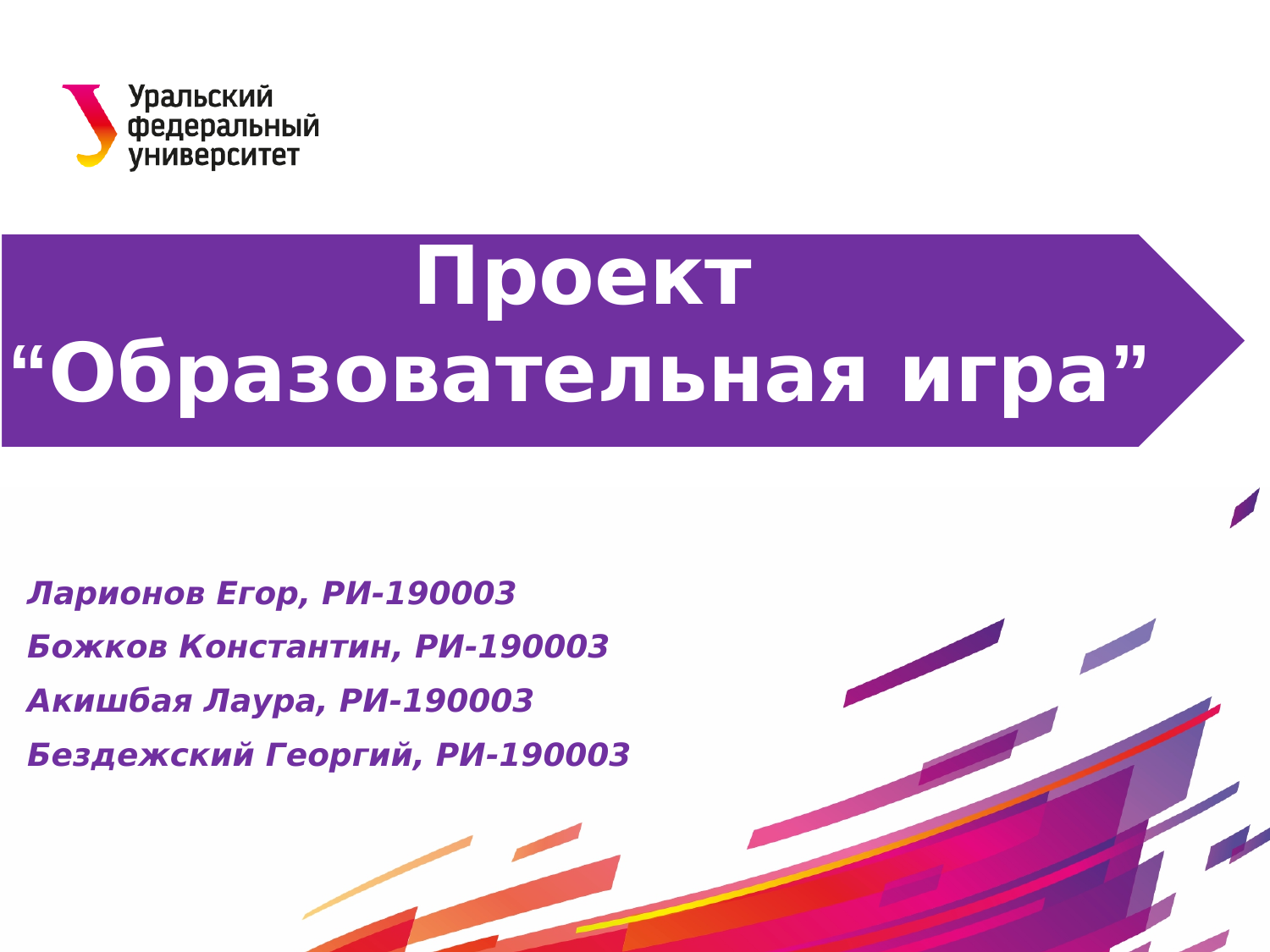

# Проект “Образовательная игра”
Ларионов Егор, РИ-190003
Божков Константин, РИ-190003
Акишбая Лаура, РИ-190003
Бездежский Георгий, РИ-190003